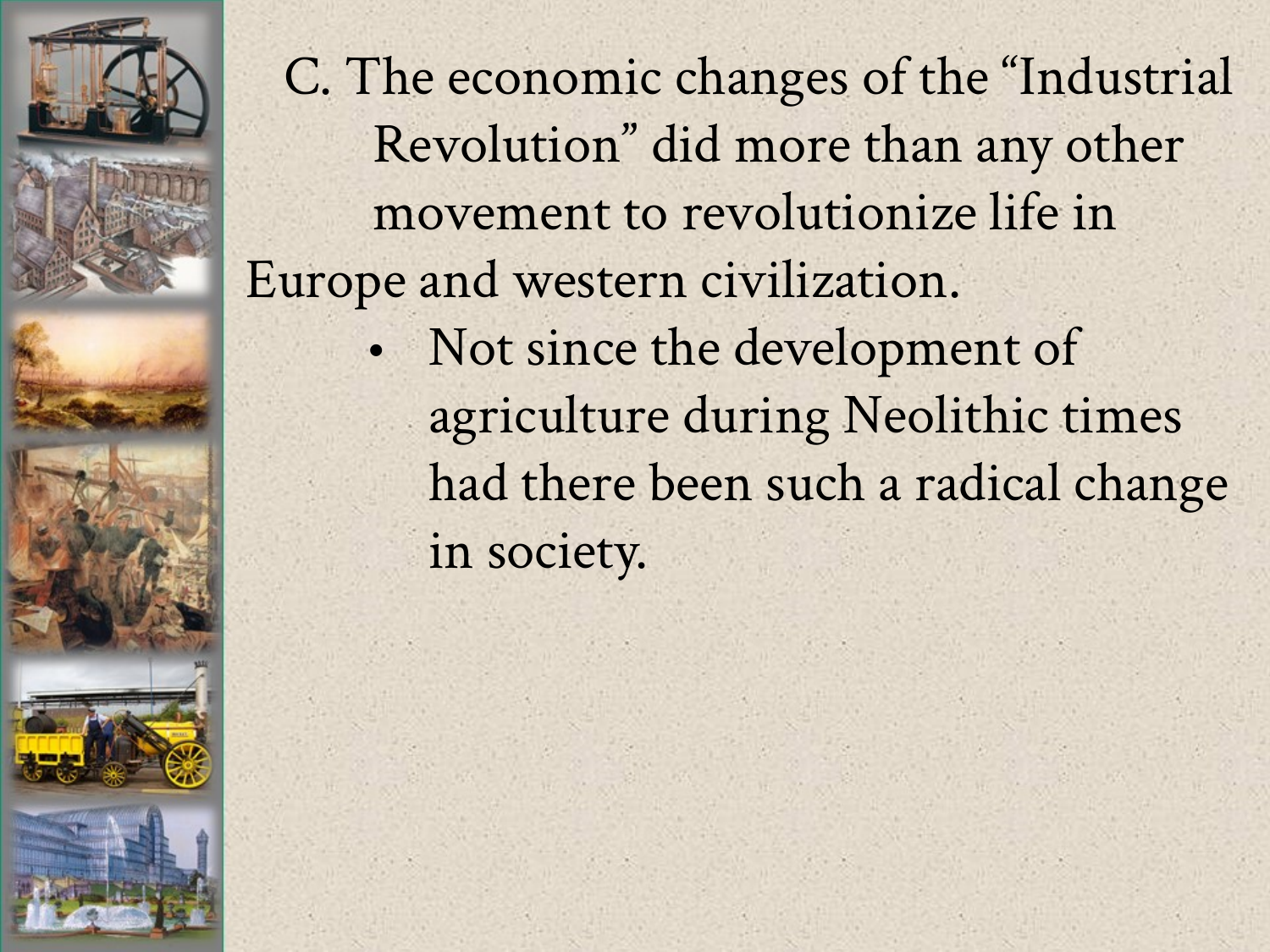

# C. The economic changes of the “Industrial 	Revolution” did more than any other 	movement to revolutionize life in 	Europe and western civilization.
•	Not since the development of agriculture during Neolithic times had there been such a radical change in society.